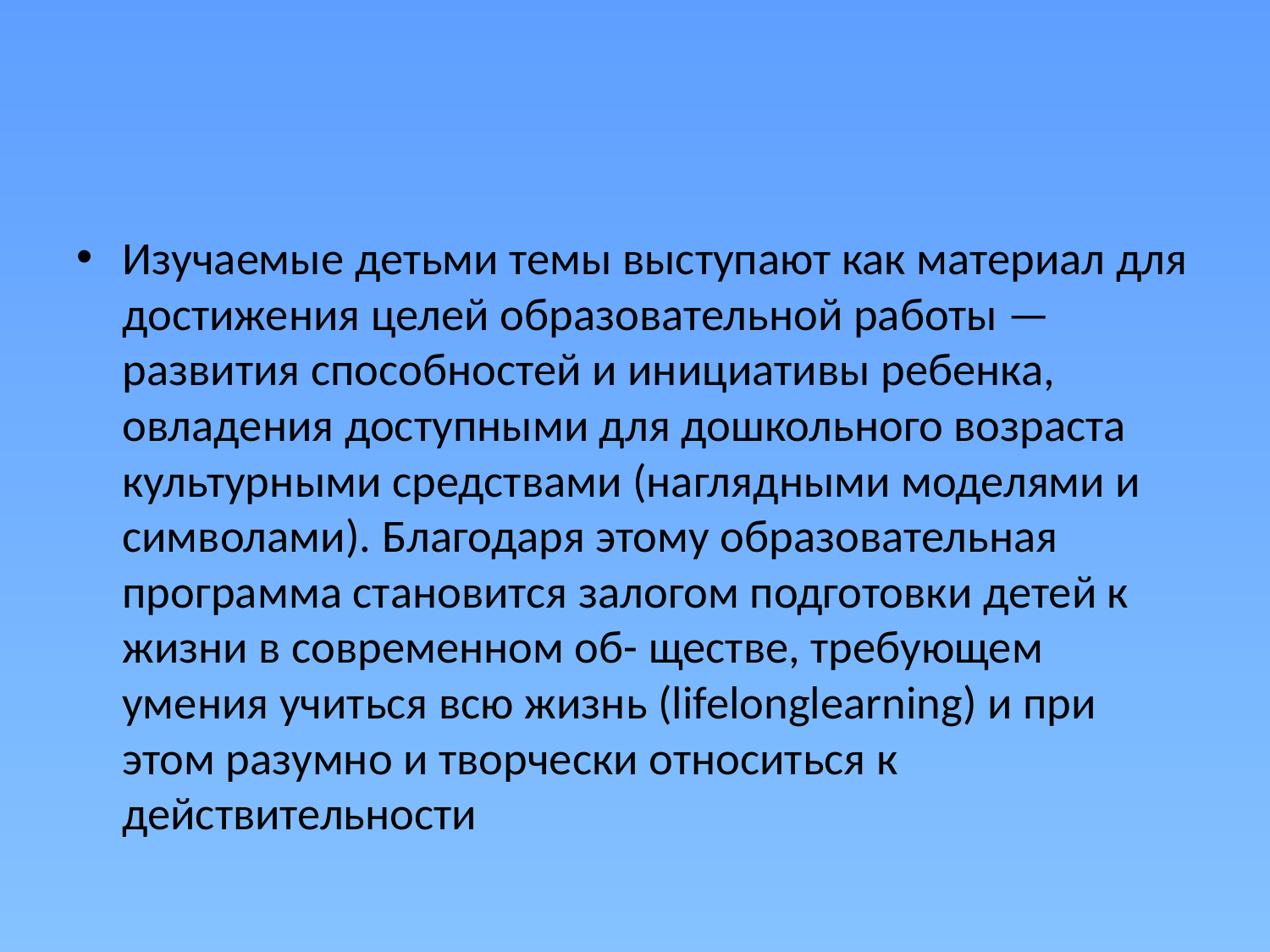

#
Изучаемые детьми темы выступают как материал для достижения целей образовательной работы — развития способностей и инициативы ребенка, овладения доступными для дошкольного возраста культурными средствами (наглядными моделями и символами). Благодаря этому образовательная программа становится залогом подготовки детей к жизни в современном об- ществе, требующем умения учиться всю жизнь (lifelonglearning) и при этом разумно и творчески относиться к действительности